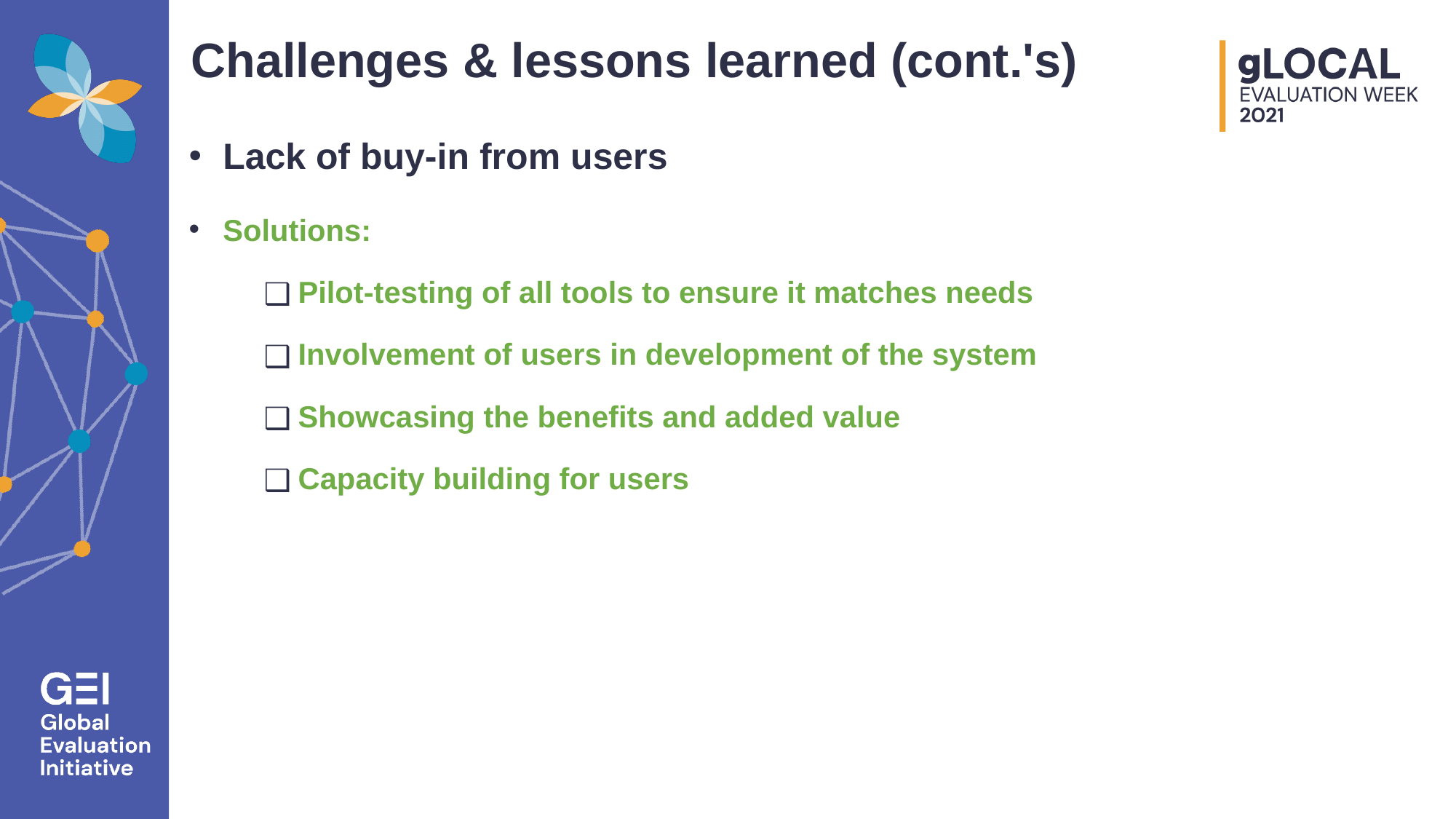

# Challenges & lessons learned (cont.'s)
Lack of buy-in from users
Solutions:
Pilot-testing of all tools to ensure it matches needs
Involvement of users in development of the system
Showcasing the benefits and added value
Capacity building for users